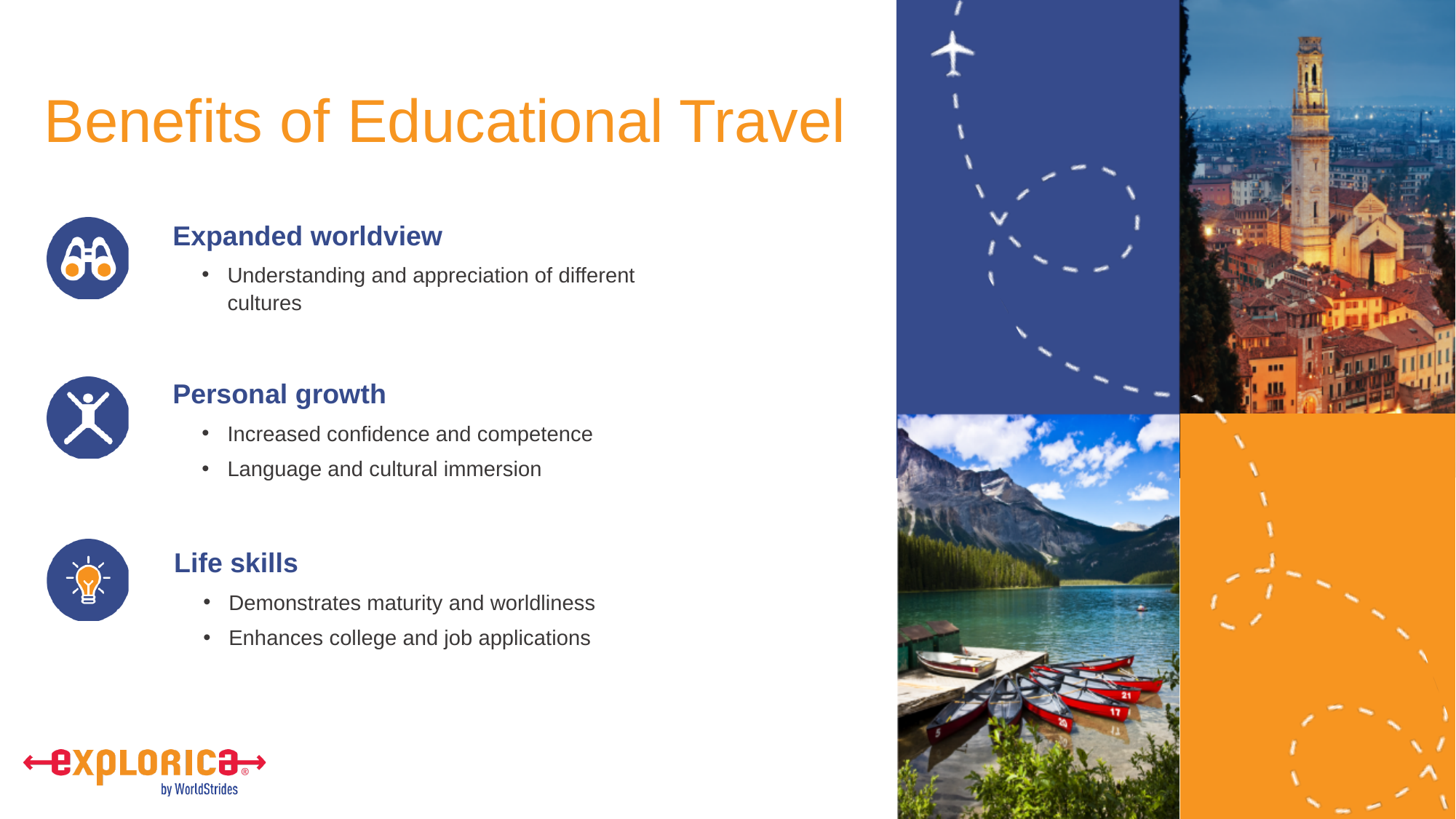

# Benefits of Educational Travel
Expanded worldview
Understanding and appreciation of different cultures
Personal growth
Increased confidence and competence
Language and cultural immersion
Life skills
Demonstrates maturity and worldliness
Enhances college and job applications